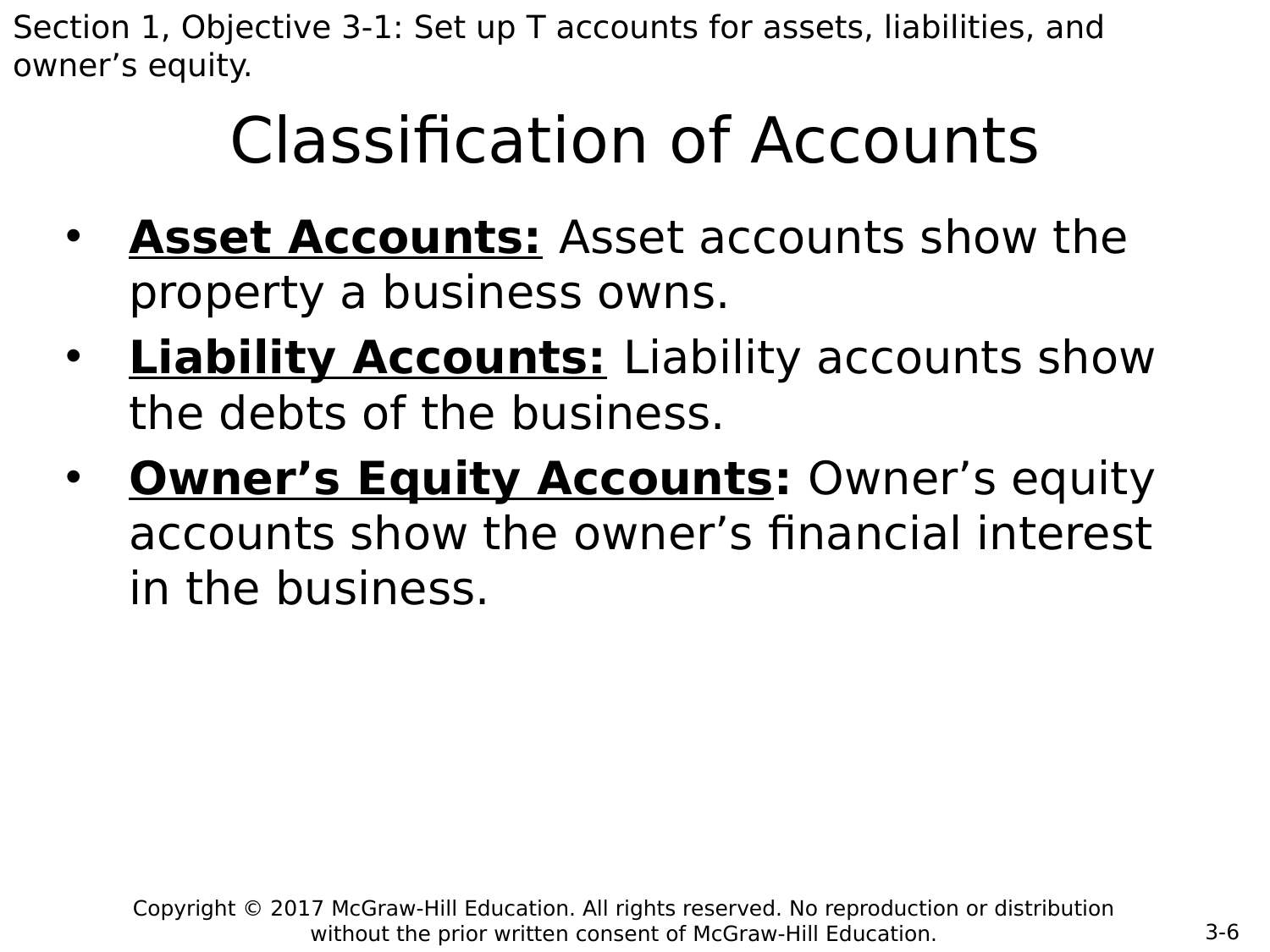

Section 1, Objective 3-1: Set up T accounts for assets, liabilities, and owner’s equity.
# Classification of Accounts
Asset Accounts: Asset accounts show the property a business owns.
Liability Accounts: Liability accounts show the debts of the business.
Owner’s Equity Accounts: Owner’s equity accounts show the owner’s financial interest in the business.